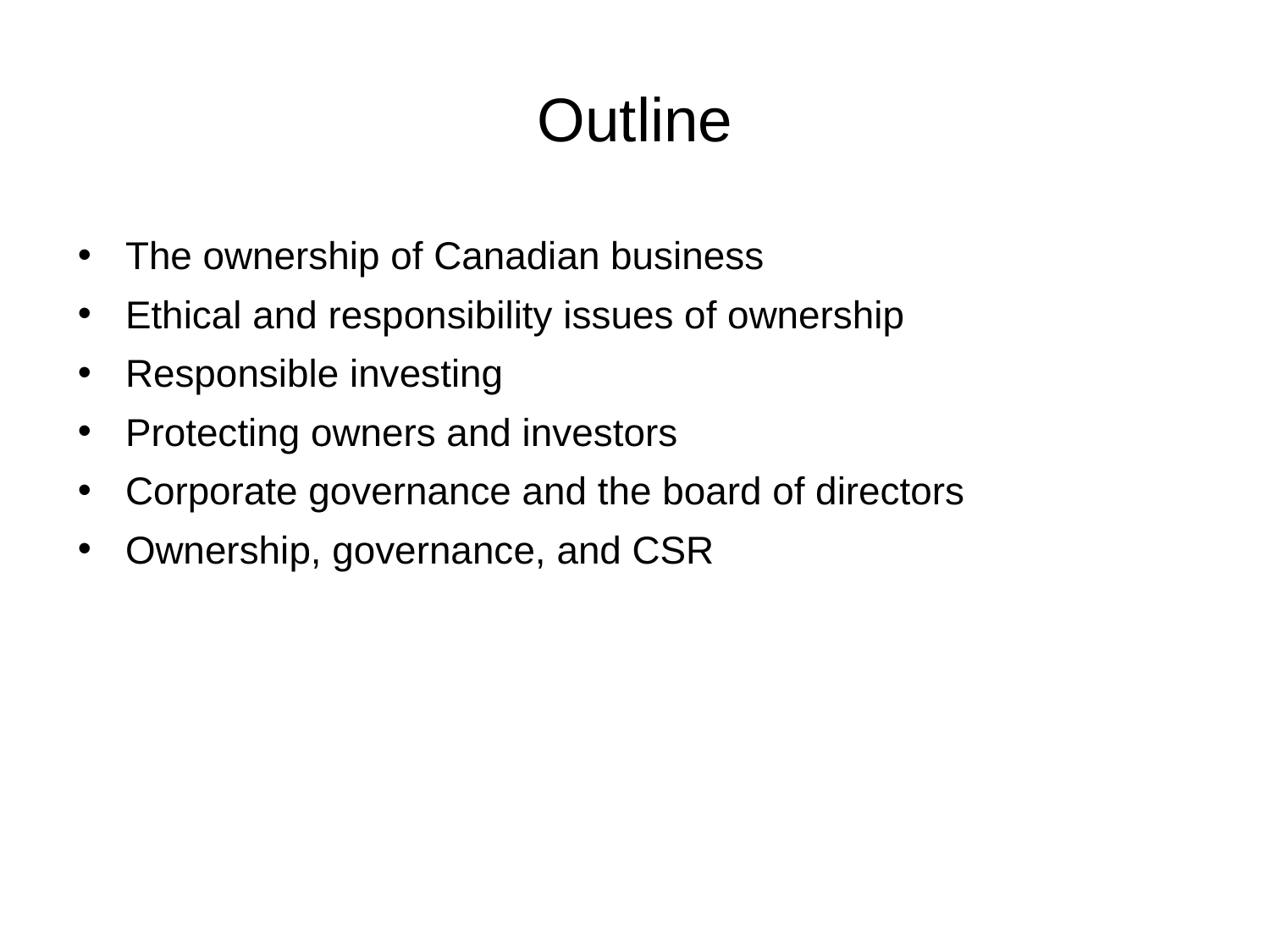

# Outline
The ownership of Canadian business
Ethical and responsibility issues of ownership
Responsible investing
Protecting owners and investors
Corporate governance and the board of directors
Ownership, governance, and CSR